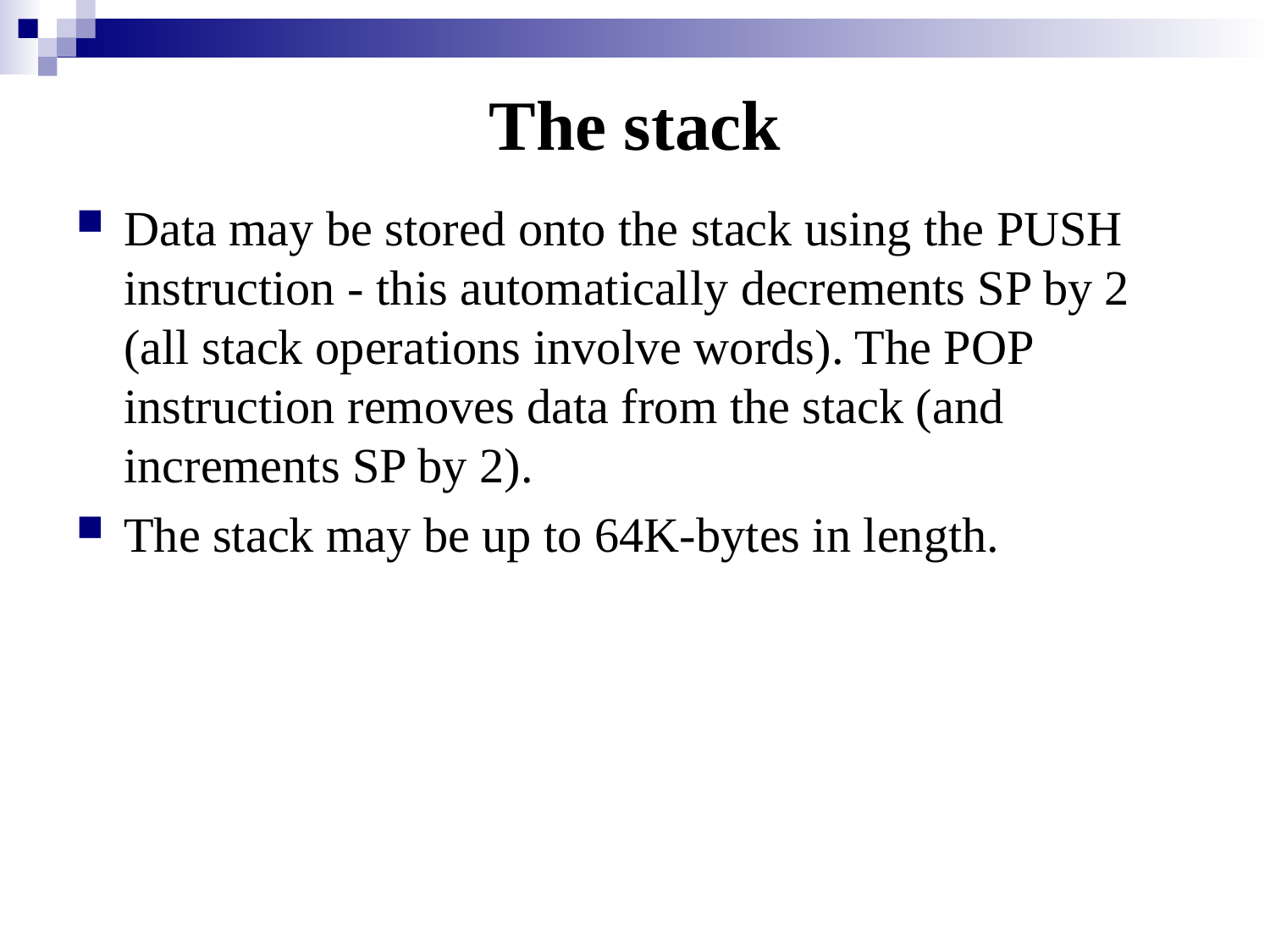

# The stack
Data may be stored onto the stack using the PUSH instruction - this automatically decrements SP by 2 (all stack operations involve words). The POP instruction removes data from the stack (and increments SP by 2).
The stack may be up to 64K-bytes in length.